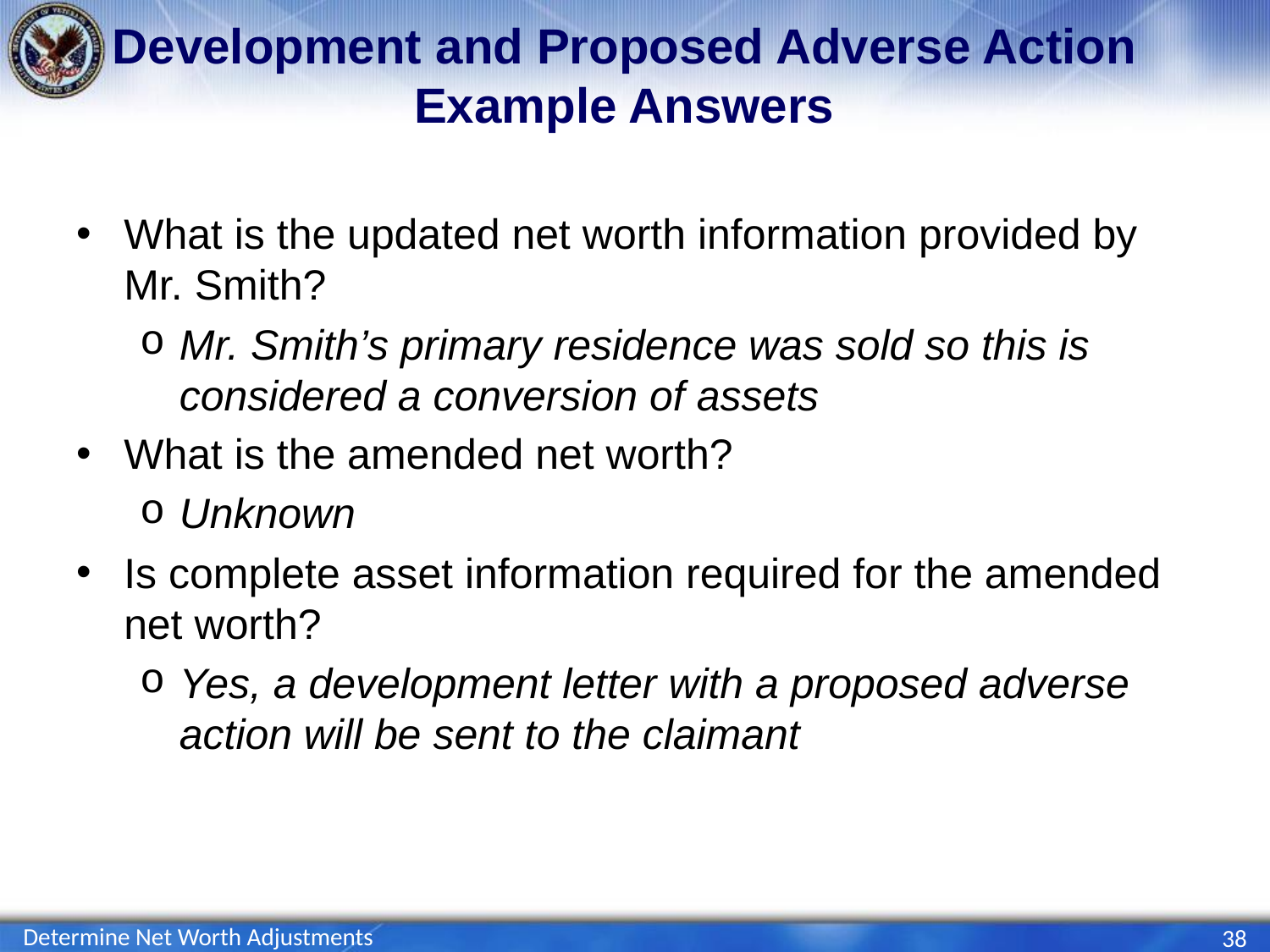

# Development and Proposed Adverse Action Example Answers
What is the updated net worth information provided by Mr. Smith?
Mr. Smith’s primary residence was sold so this is considered a conversion of assets
What is the amended net worth?
Unknown
Is complete asset information required for the amended net worth?
Yes, a development letter with a proposed adverse action will be sent to the claimant
Determine Net Worth Adjustments
38